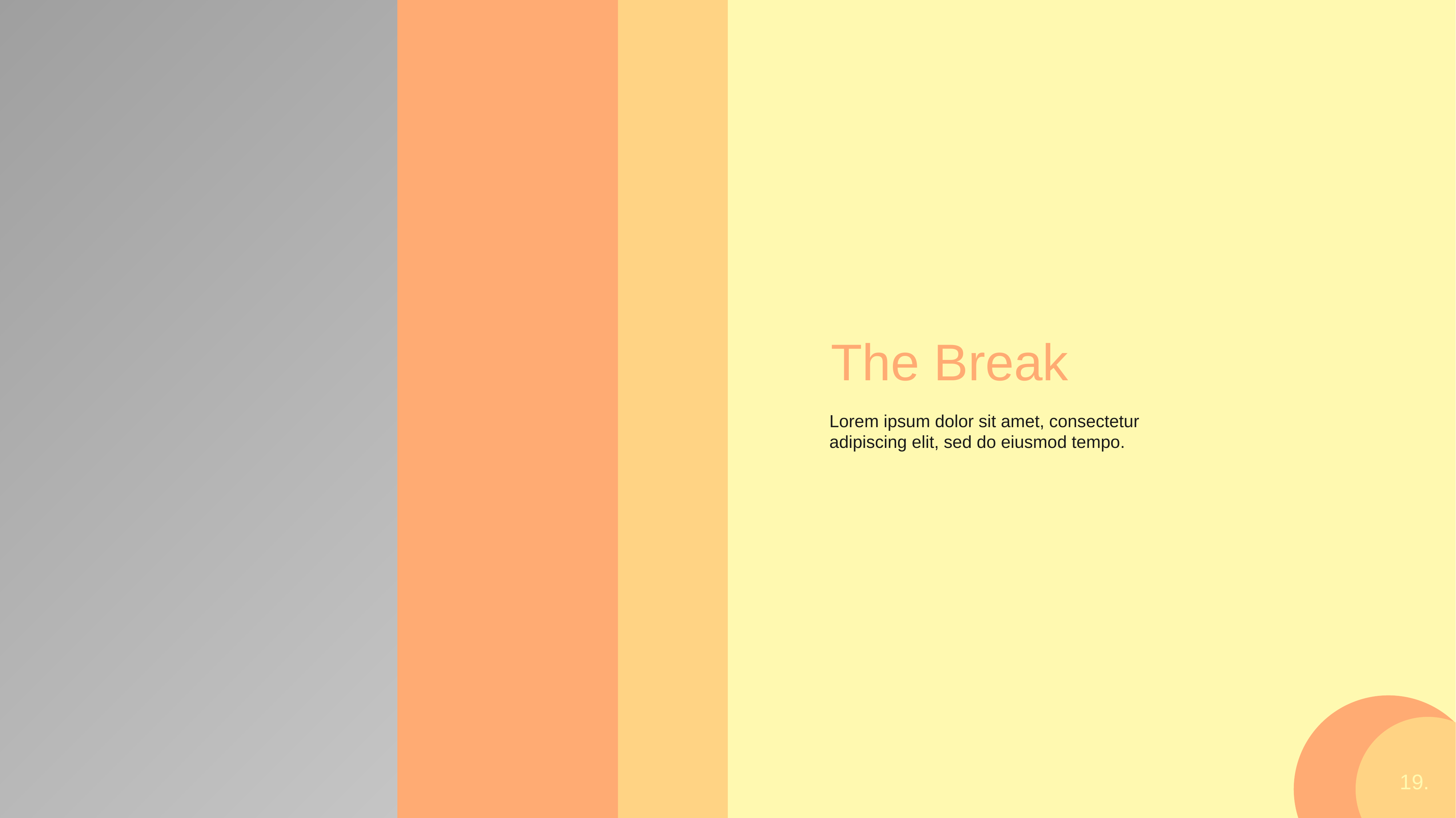

The Break
Lorem ipsum dolor sit amet, consectetur adipiscing elit, sed do eiusmod tempo.
19.